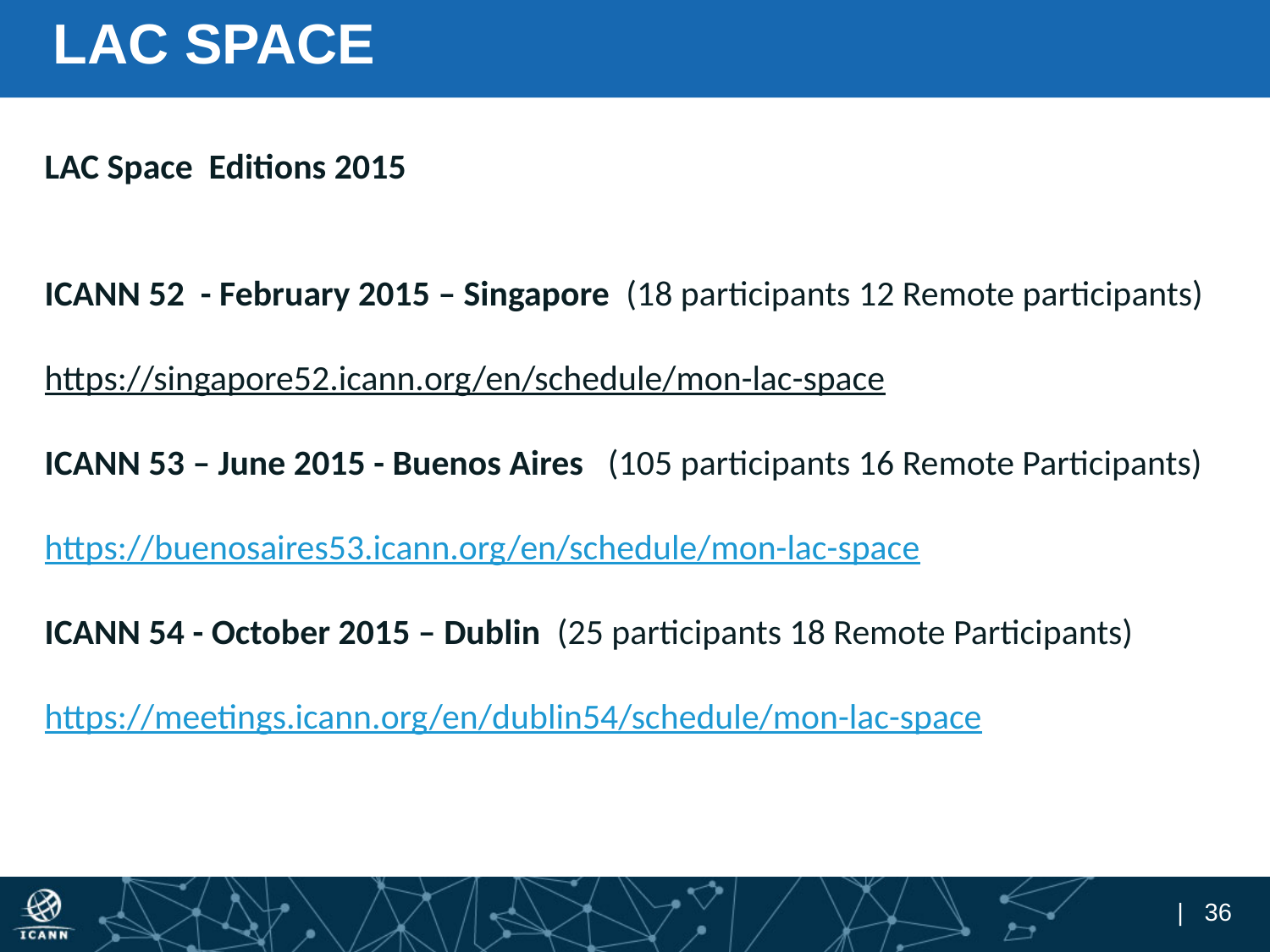

# LAC SPACE
LAC Space  Editions 2015

ICANN 52  - February 2015 – Singapore  (18 participants 12 Remote participants)

https://singapore52.icann.org/en/schedule/mon-lac-space

ICANN 53 – June 2015 - Buenos Aires   (105 participants 16 Remote Participants)

https://buenosaires53.icann.org/en/schedule/mon-lac-space

ICANN 54 - October 2015 – Dublin  (25 participants 18 Remote Participants)

https://meetings.icann.org/en/dublin54/schedule/mon-lac-space